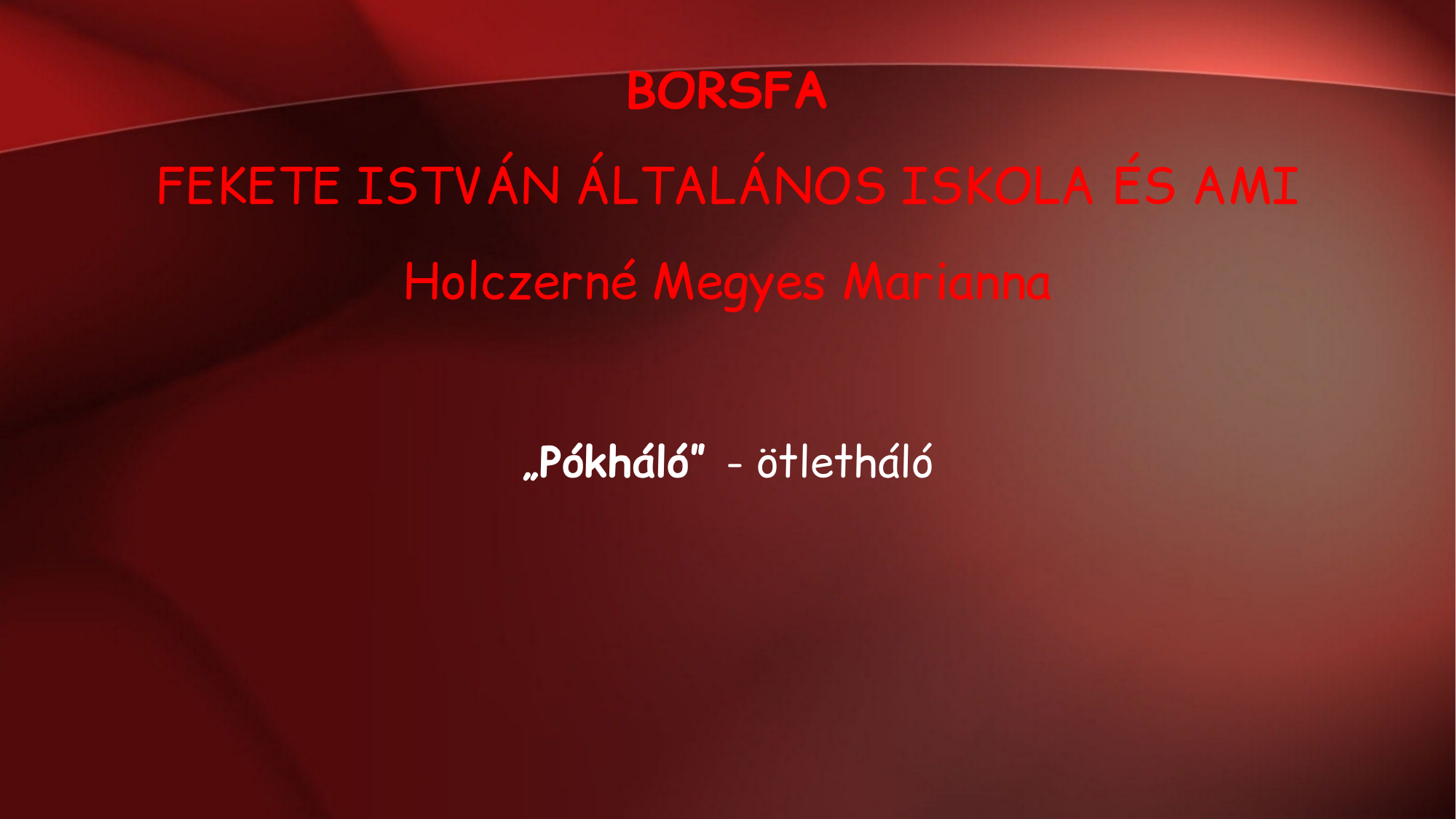

# BORSFA Fekete István Általános Iskola és ami Holczerné Megyes Marianna

„Pókháló” - ötletháló